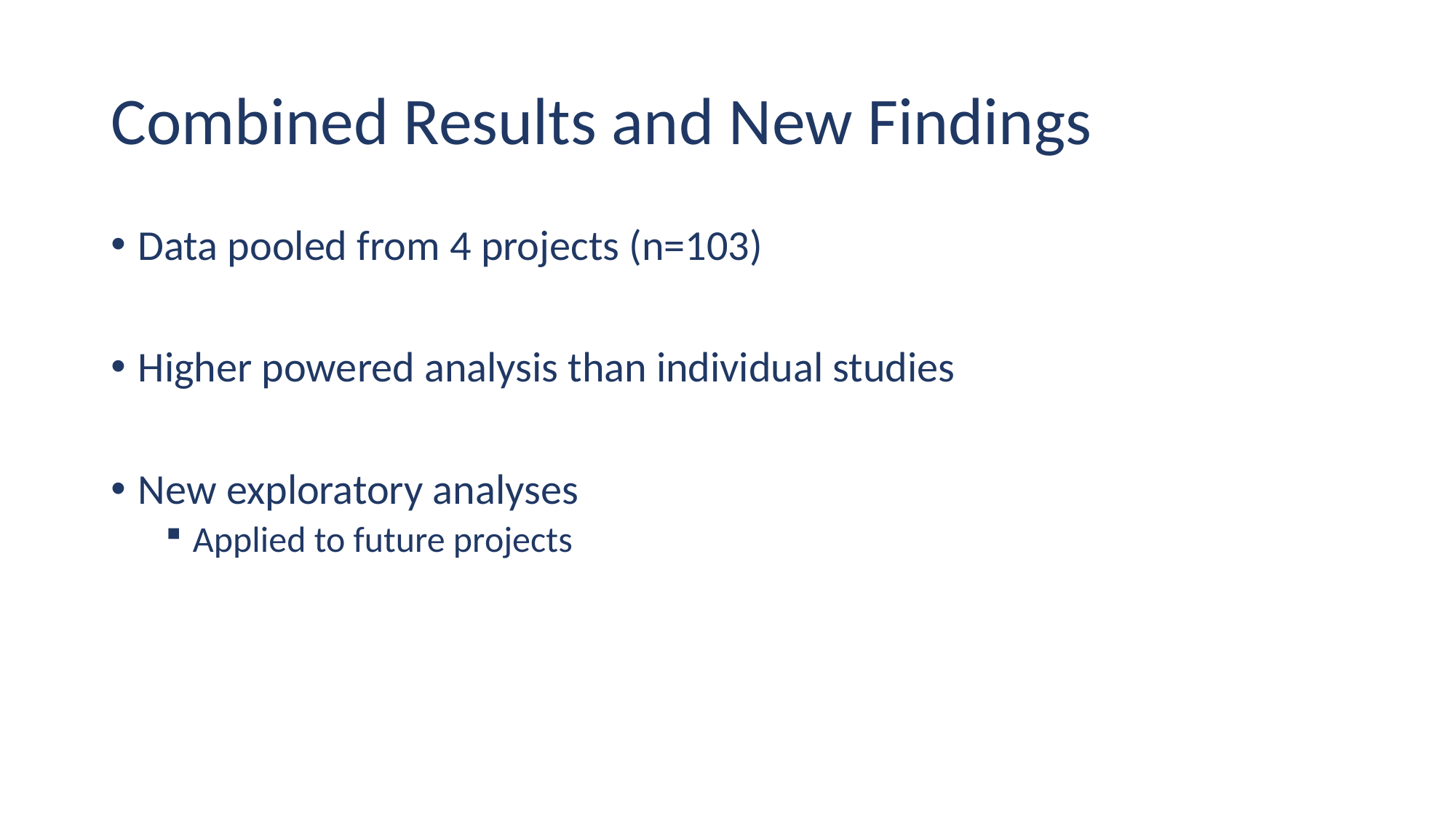

# Combined Results and New Findings
Data pooled from 4 projects (n=103)

Higher powered analysis than individual studies

New exploratory analyses
Applied to future projects